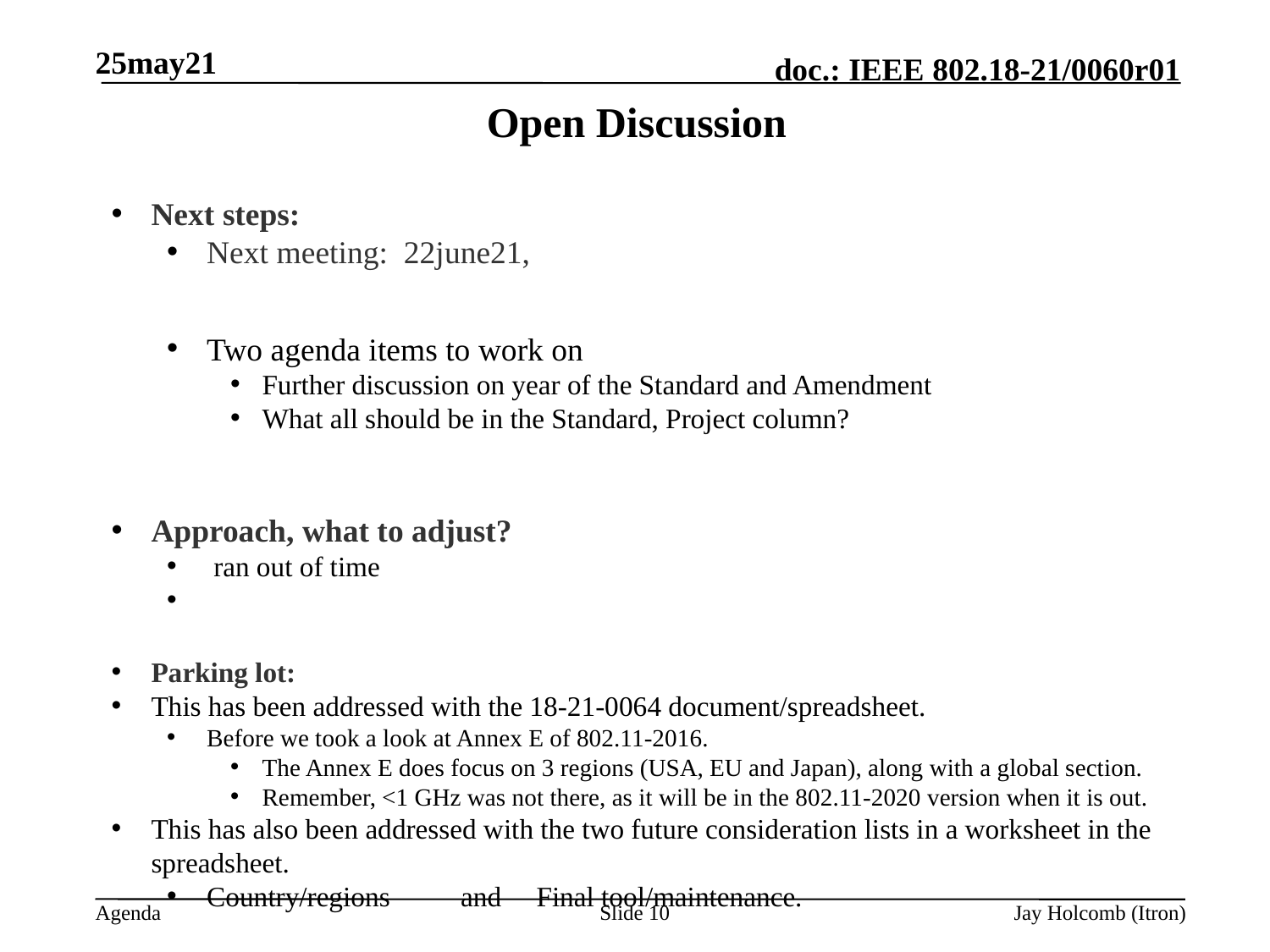

25may21
# Open Discussion

Next steps:
Next meeting:  22june21,

Two agenda items to work on
Further discussion on year of the Standard and Amendment
What all should be in the Standard, Project column?

Approach, what to adjust?
 ran out of time

Parking lot:
This has been addressed with the 18-21-0064 document/spreadsheet.
Before we took a look at Annex E of 802.11-2016.
The Annex E does focus on 3 regions (USA, EU and Japan), along with a global section.
Remember, <1 GHz was not there, as it will be in the 802.11-2020 version when it is out.
This has also been addressed with the two future consideration lists in a worksheet in the spreadsheet.
Country/regions	and     Final tool/maintenance.

Slide 10
Jay Holcomb (Itron)